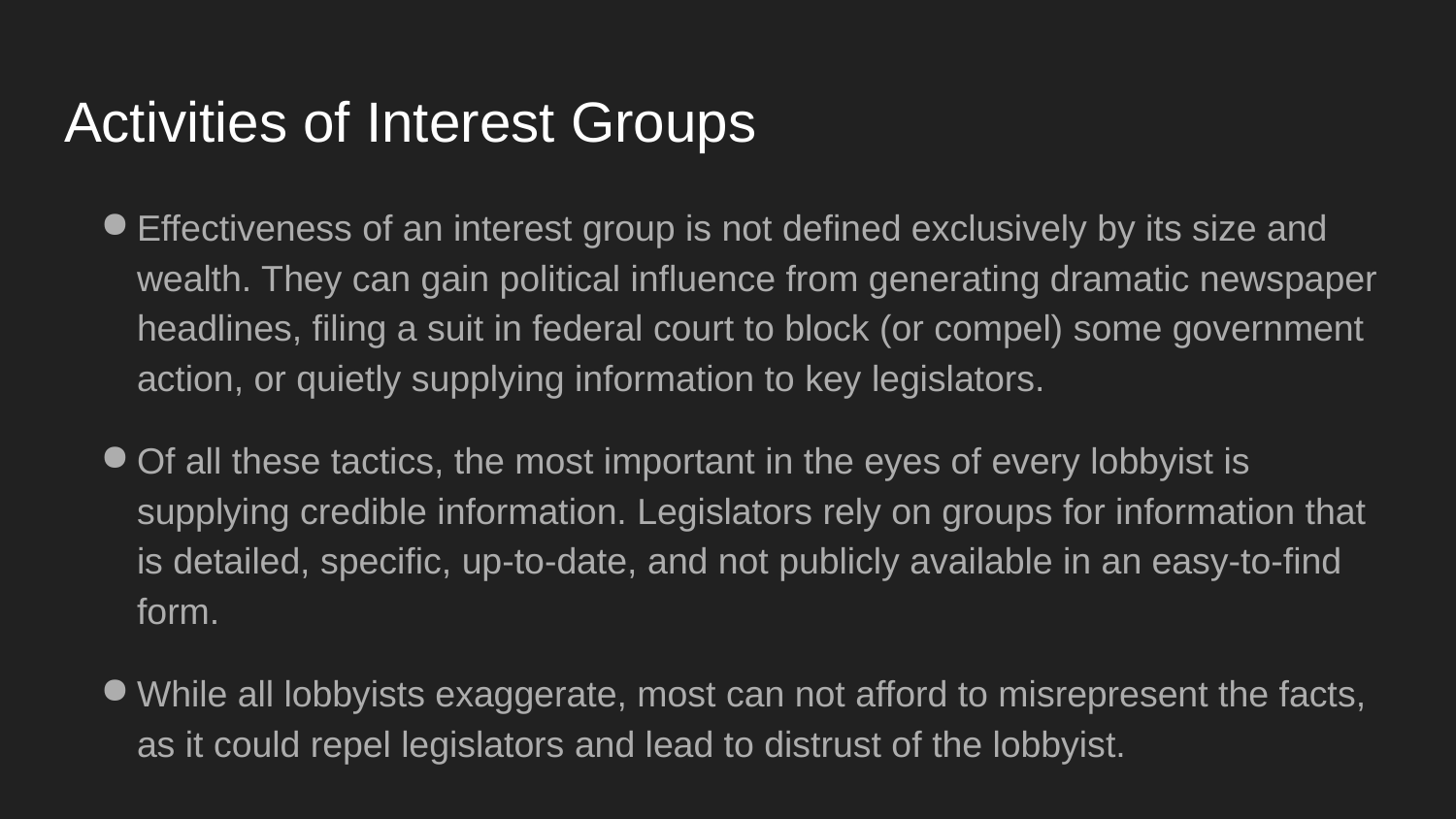

# Activities of Interest Groups
Effectiveness of an interest group is not defined exclusively by its size and wealth. They can gain political influence from generating dramatic newspaper headlines, filing a suit in federal court to block (or compel) some government action, or quietly supplying information to key legislators.
Of all these tactics, the most important in the eyes of every lobbyist is supplying credible information. Legislators rely on groups for information that is detailed, specific, up-to-date, and not publicly available in an easy-to-find form.
While all lobbyists exaggerate, most can not afford to misrepresent the facts, as it could repel legislators and lead to distrust of the lobbyist.